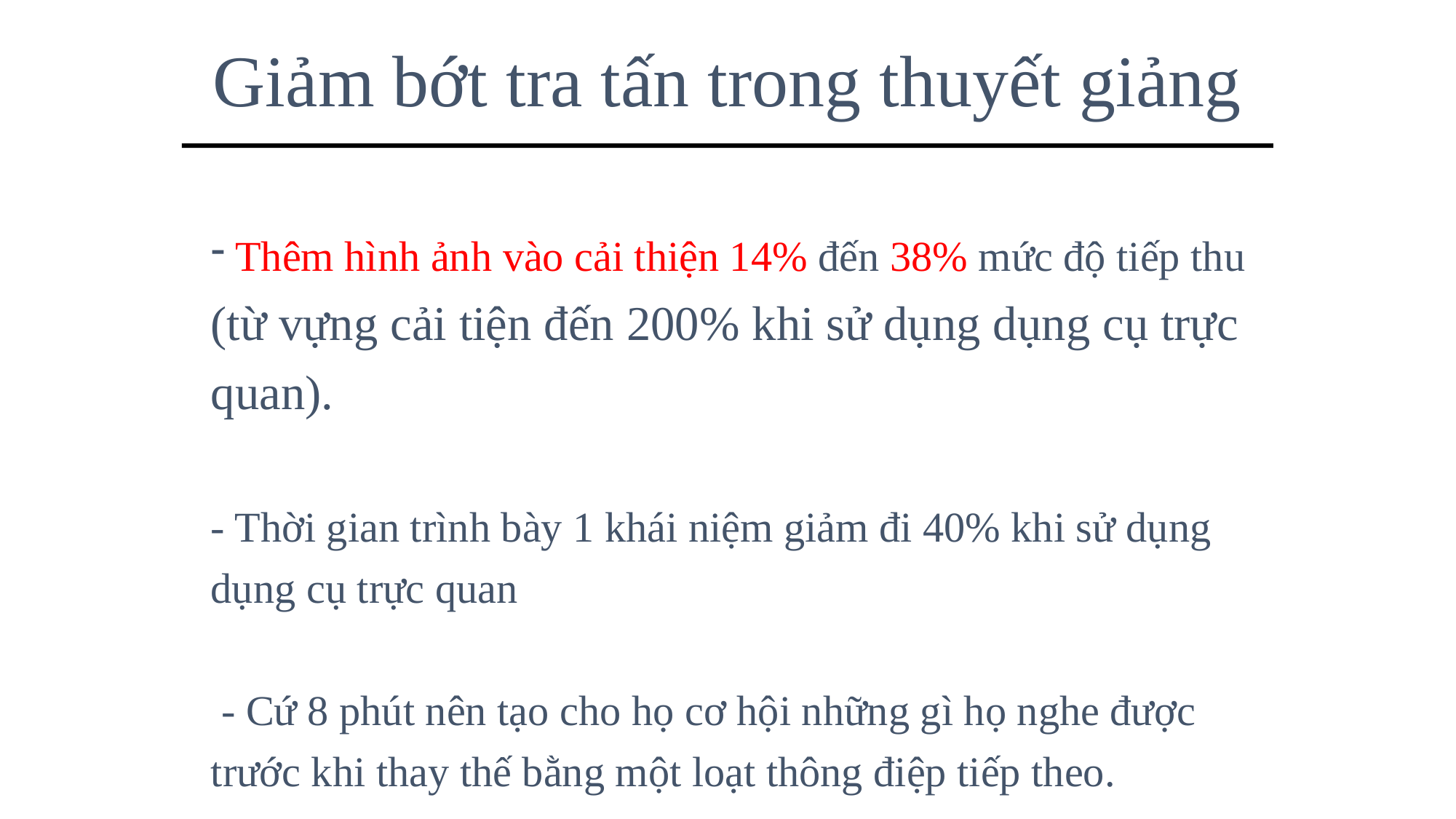

Giảm bớt tra tấn trong thuyết giảng

 Thêm hình ảnh vào cải thiện 14% đến 38% mức độ tiếp thu (từ vựng cải tiện đến 200% khi sử dụng dụng cụ trực quan).
- Thời gian trình bày 1 khái niệm giảm đi 40% khi sử dụng dụng cụ trực quan
 - Cứ 8 phút nên tạo cho họ cơ hội những gì họ nghe được trước khi thay thế bằng một loạt thông điệp tiếp theo.